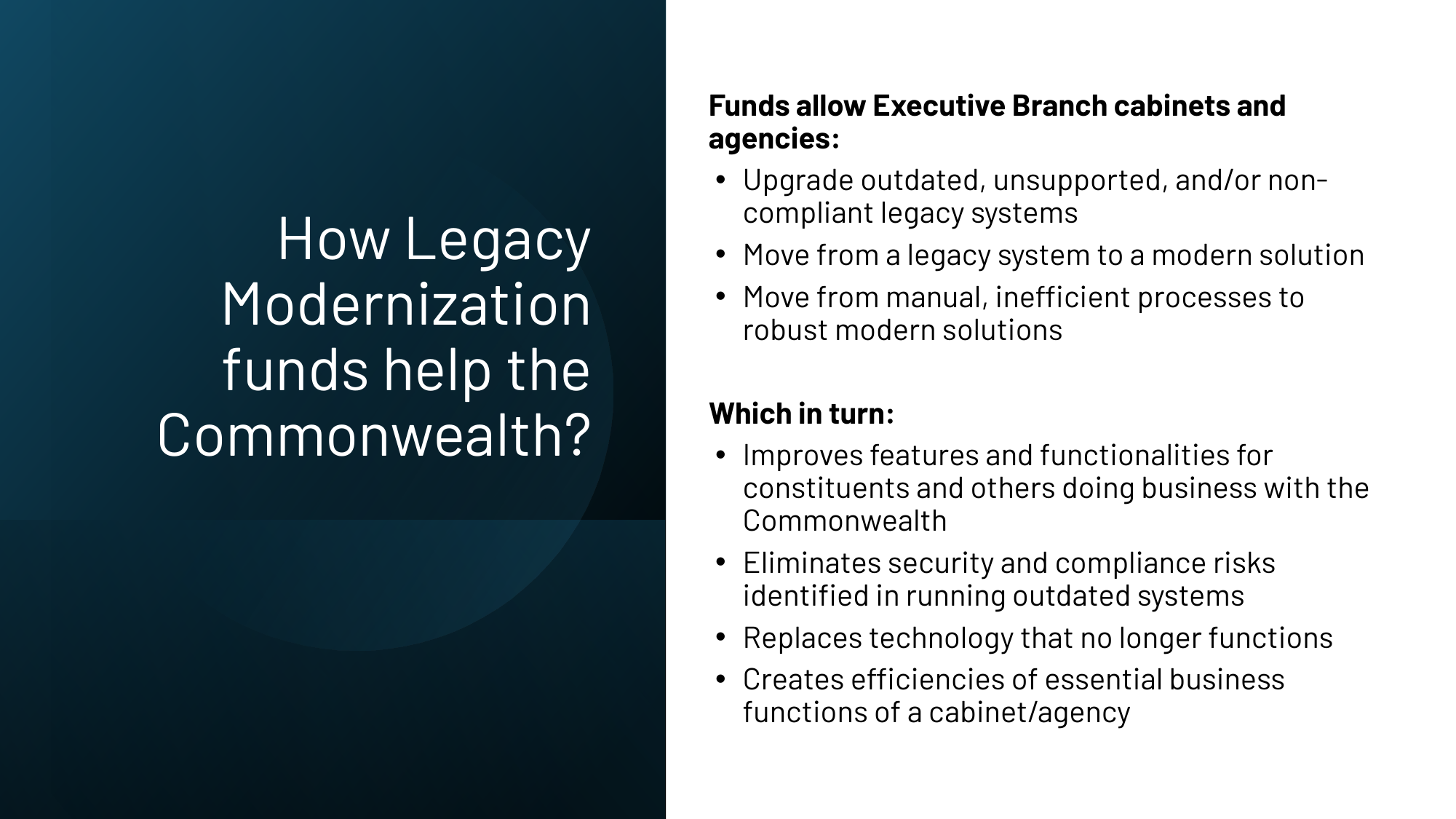

Funds allow Executive Branch cabinets and agencies:
Upgrade outdated, unsupported, and/or non-compliant legacy systems
Move from a legacy system to a modern solution
Move from manual, inefficient processes to robust modern solutions

Which in turn:
Improves features and functionalities for constituents and others doing business with the Commonwealth
Eliminates security and compliance risks identified in running outdated systems
Replaces technology that no longer functions
Creates efficiencies of essential business functions of a cabinet/agency
How Legacy Modernization funds help the Commonwealth?